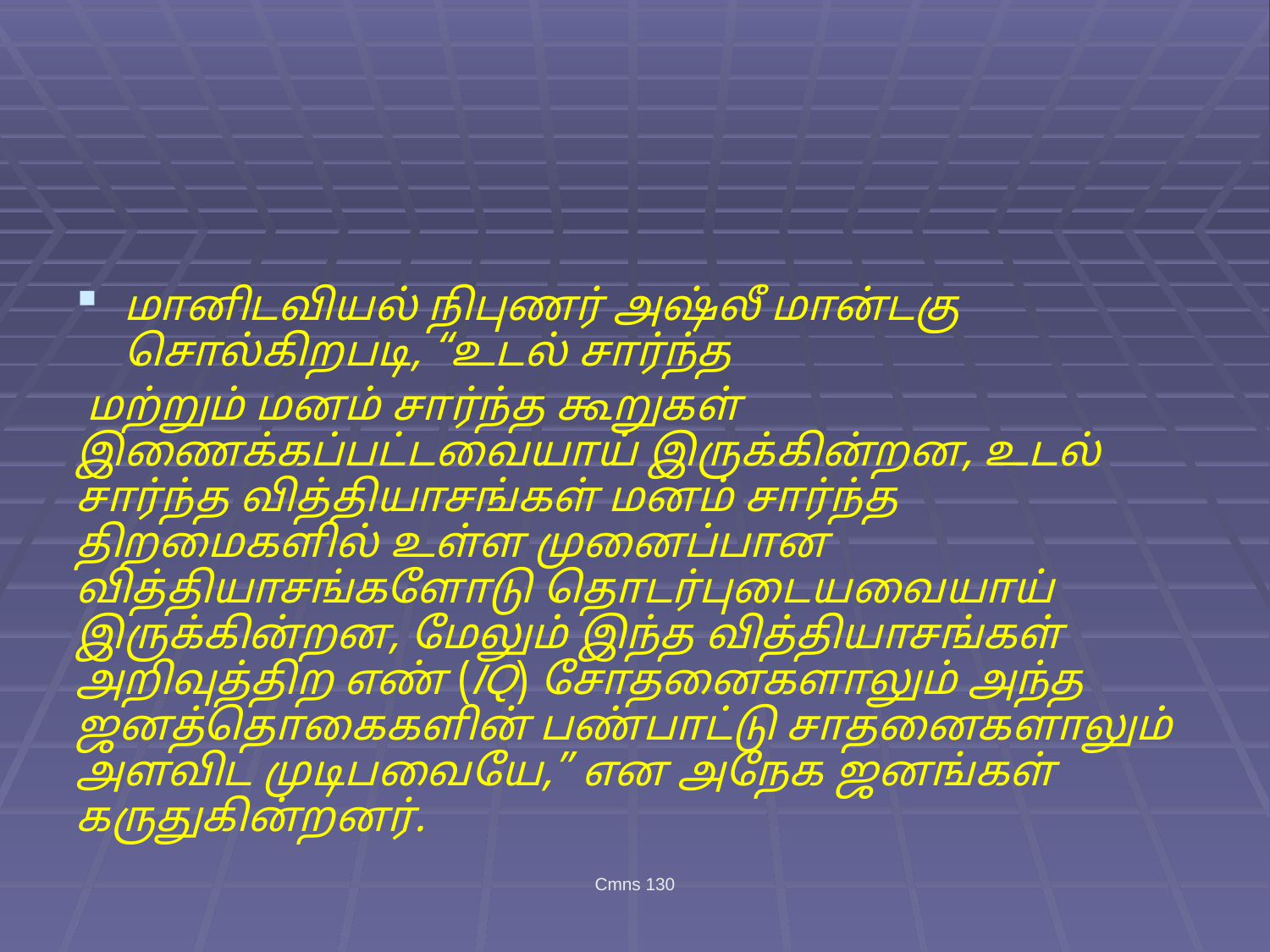

#
மானிடவியல் நிபுணர் அஷ்லீ மான்டகு சொல்கிறபடி, “உடல் சார்ந்த
 மற்றும் மனம் சார்ந்த கூறுகள் இணைக்கப்பட்டவையாய் இருக்கின்றன, உடல் சார்ந்த வித்தியாசங்கள் மனம் சார்ந்த திறமைகளில் உள்ள முனைப்பான வித்தியாசங்களோடு தொடர்புடையவையாய் இருக்கின்றன, மேலும் இந்த வித்தியாசங்கள் அறிவுத்திற எண் (IQ) சோதனைகளாலும் அந்த ஜனத்தொகைகளின் பண்பாட்டு சாதனைகளாலும் அளவிட முடிபவையே,” என அநேக ஜனங்கள் கருதுகின்றனர்.
Cmns 130